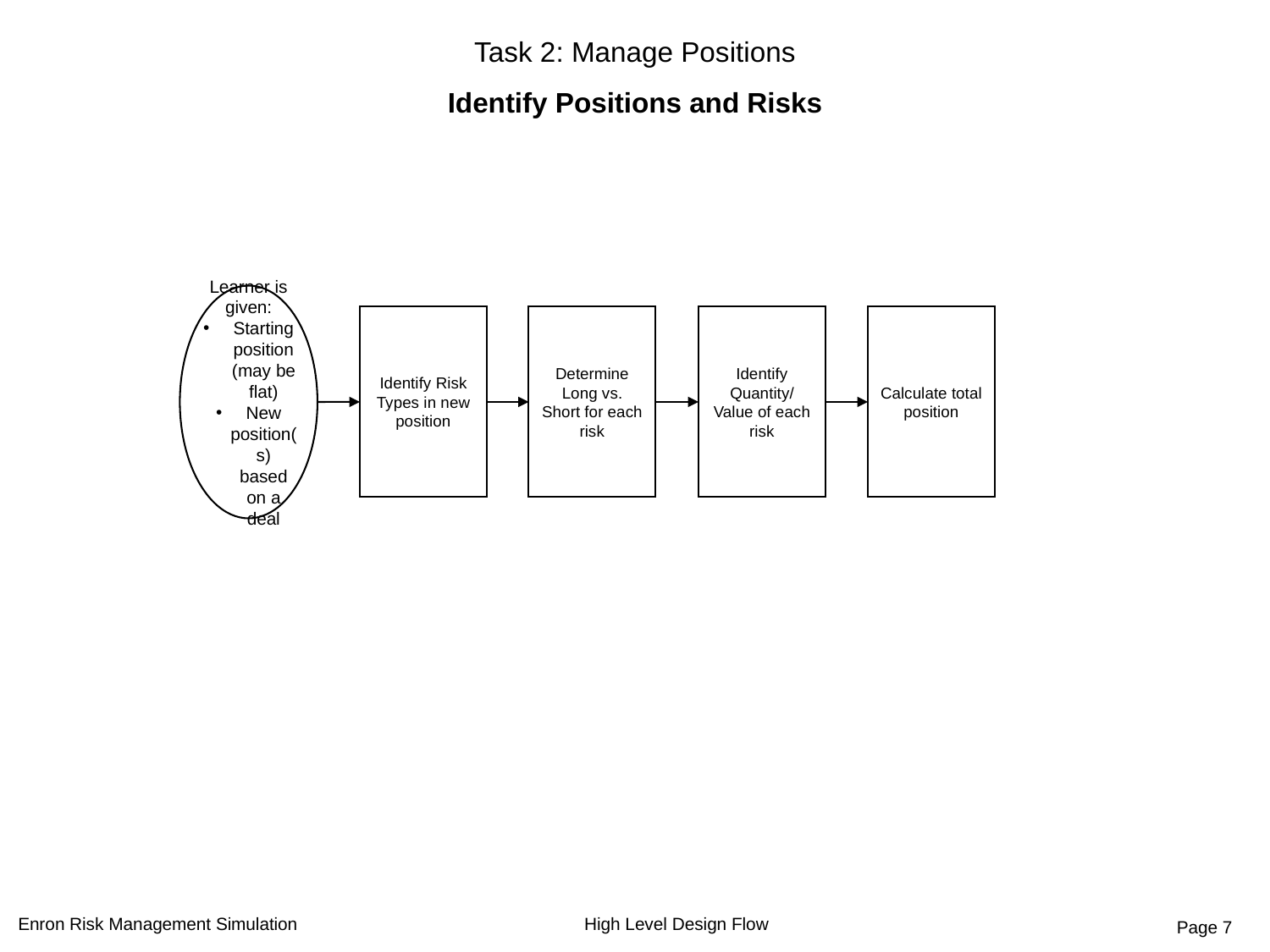

Task 2: Manage Positions
Identify Positions and Risks
Learner is given:
Starting position (may be flat)
New position(s) based on a deal
Identify Risk Types in new position
Determine Long vs. Short for each risk
Identify Quantity/
Value of each risk
Calculate total position